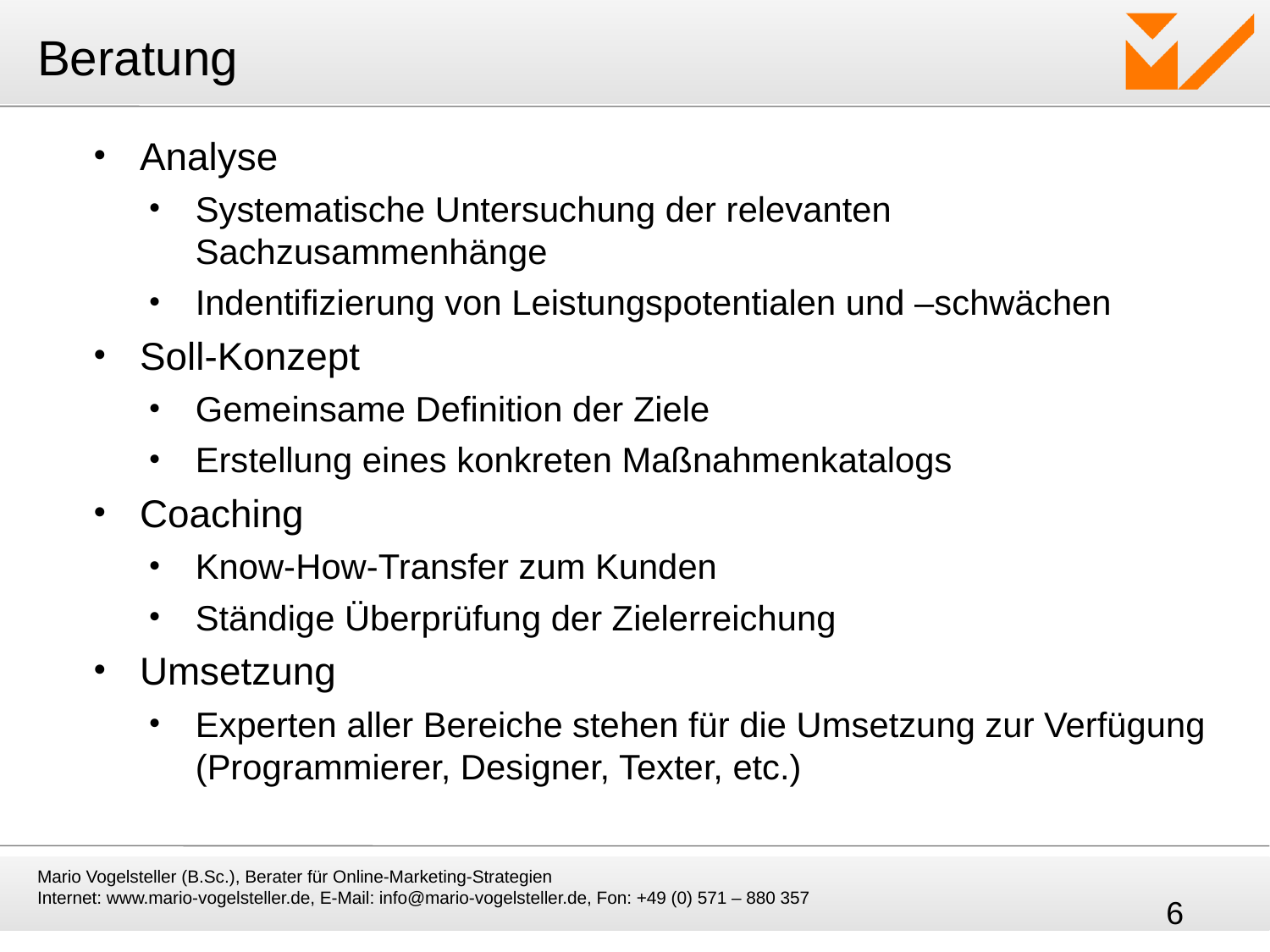

# Beratung
Analyse
Systematische Untersuchung der relevanten Sachzusammenhänge
Indentifizierung von Leistungspotentialen und –schwächen
Soll-Konzept
Gemeinsame Definition der Ziele
Erstellung eines konkreten Maßnahmenkatalogs
Coaching
Know-How-Transfer zum Kunden
Ständige Überprüfung der Zielerreichung
Umsetzung
Experten aller Bereiche stehen für die Umsetzung zur Verfügung (Programmierer, Designer, Texter, etc.)
Mario Vogelsteller (B.Sc.), Berater für Online-Marketing-Strategien
Internet: www.mario-vogelsteller.de, E-Mail: info@mario-vogelsteller.de, Fon: +49 (0) 571 – 880 357
6